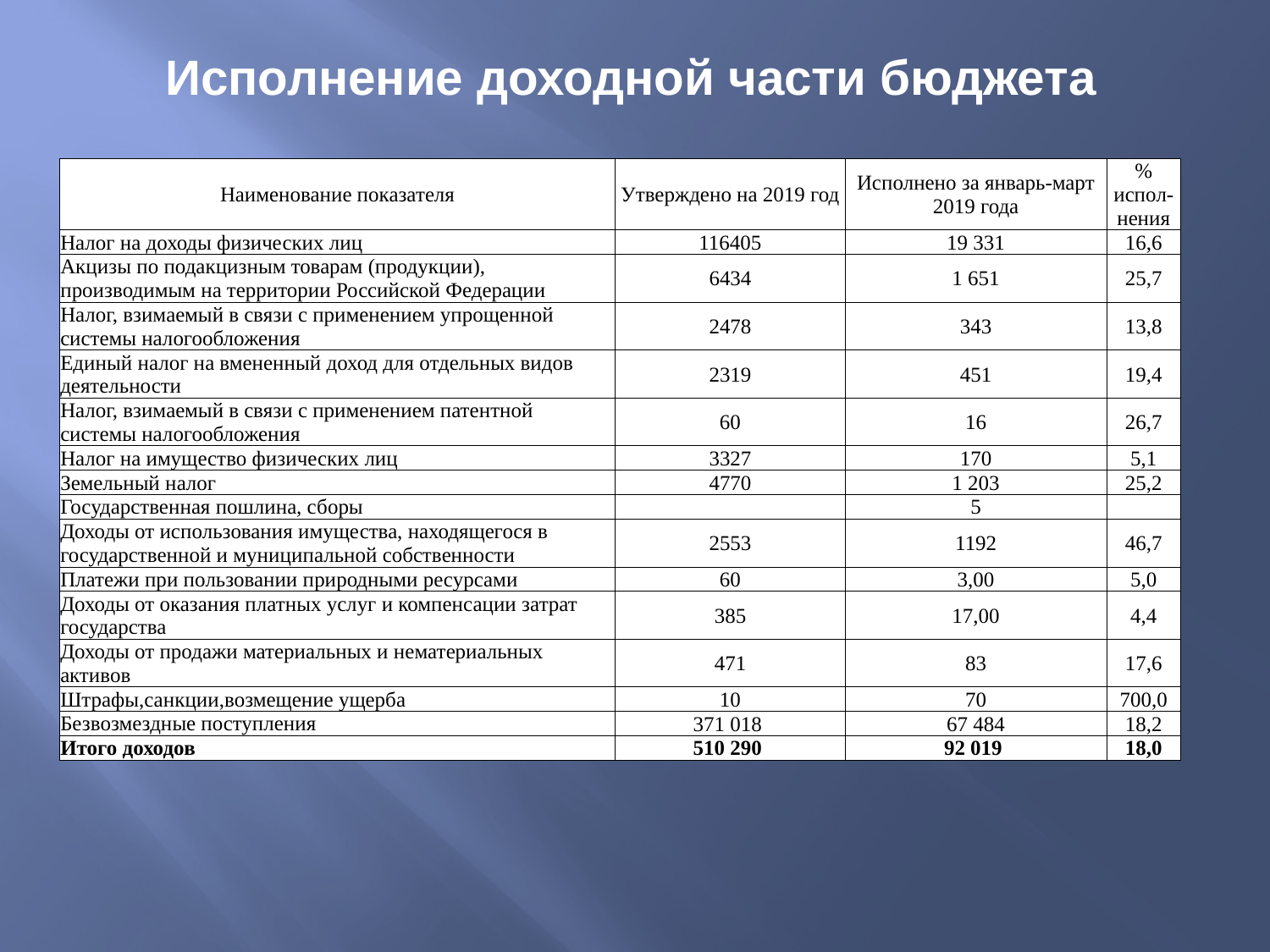

# Исполнение доходной части бюджета
| Наименование показателя | Утверждено на 2019 год | Исполнено за январь-март 2019 года | % испол-нения |
| --- | --- | --- | --- |
| Налог на доходы физических лиц | 116405 | 19 331 | 16,6 |
| Акцизы по подакцизным товарам (продукции), производимым на территории Российской Федерации | 6434 | 1 651 | 25,7 |
| Налог, взимаемый в связи с применением упрощенной системы налогообложения | 2478 | 343 | 13,8 |
| Единый налог на вмененный доход для отдельных видов деятельности | 2319 | 451 | 19,4 |
| Налог, взимаемый в связи с применением патентной системы налогообложения | 60 | 16 | 26,7 |
| Налог на имущество физических лиц | 3327 | 170 | 5,1 |
| Земельный налог | 4770 | 1 203 | 25,2 |
| Государственная пошлина, сборы |  | 5 |  |
| Доходы от использования имущества, находящегося в государственной и муниципальной собственности | 2553 | 1192 | 46,7 |
| Платежи при пользовании природными ресурсами | 60 | 3,00 | 5,0 |
| Доходы от оказания платных услуг и компенсации затрат государства | 385 | 17,00 | 4,4 |
| Доходы от продажи материальных и нематериальных активов | 471 | 83 | 17,6 |
| Штрафы,санкции,возмещение ущерба | 10 | 70 | 700,0 |
| Безвозмездные поступления | 371 018 | 67 484 | 18,2 |
| Итого доходов | 510 290 | 92 019 | 18,0 |